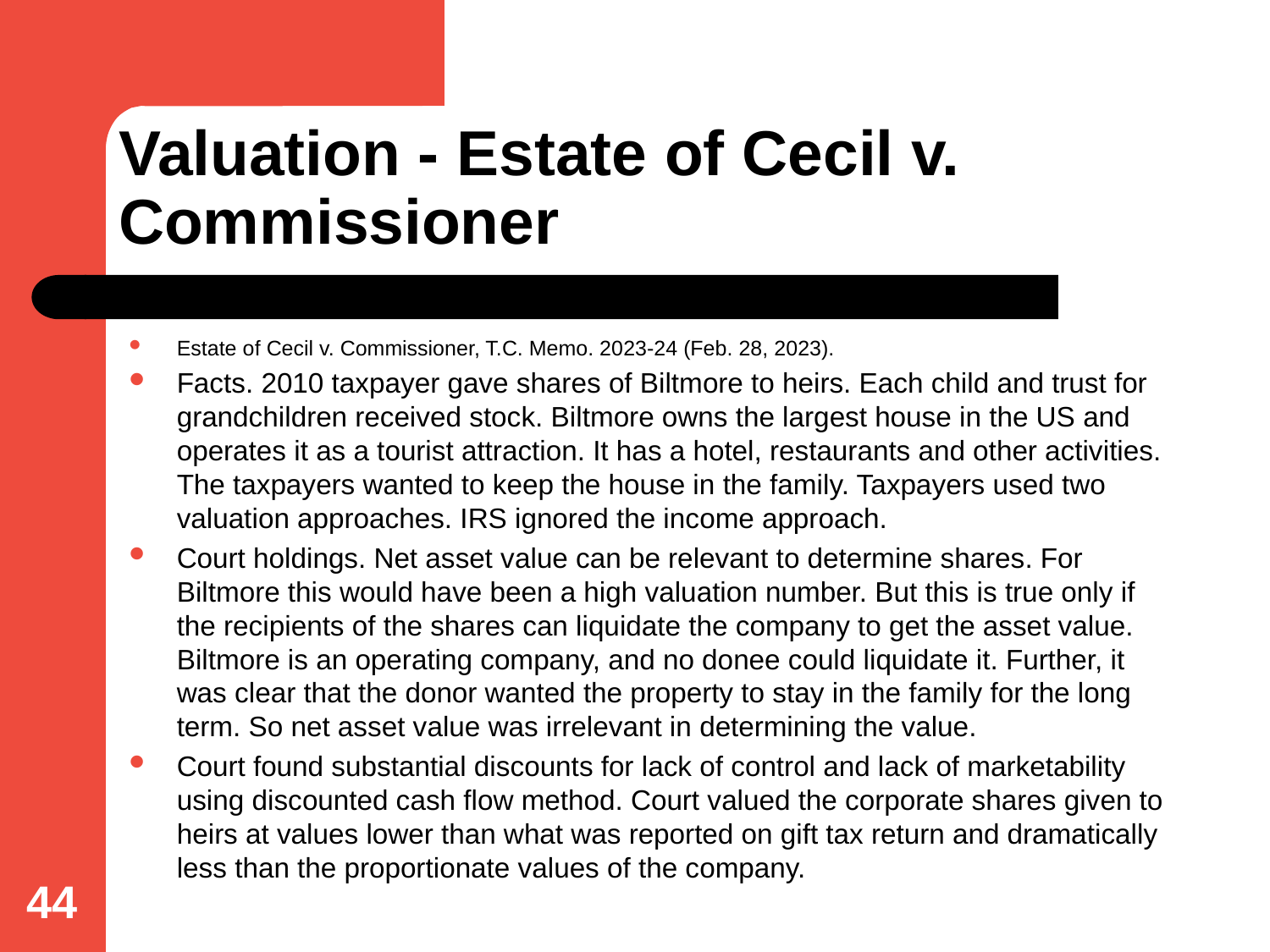

# Valuation - Estate of Cecil v. Commissioner
Estate of Cecil v. Commissioner, T.C. Memo. 2023-24 (Feb. 28, 2023).
Facts. 2010 taxpayer gave shares of Biltmore to heirs. Each child and trust for grandchildren received stock. Biltmore owns the largest house in the US and operates it as a tourist attraction. It has a hotel, restaurants and other activities. The taxpayers wanted to keep the house in the family. Taxpayers used two valuation approaches. IRS ignored the income approach.
Court holdings. Net asset value can be relevant to determine shares. For Biltmore this would have been a high valuation number. But this is true only if the recipients of the shares can liquidate the company to get the asset value. Biltmore is an operating company, and no donee could liquidate it. Further, it was clear that the donor wanted the property to stay in the family for the long term. So net asset value was irrelevant in determining the value.
Court found substantial discounts for lack of control and lack of marketability using discounted cash flow method. Court valued the corporate shares given to heirs at values lower than what was reported on gift tax return and dramatically less than the proportionate values of the company.
44